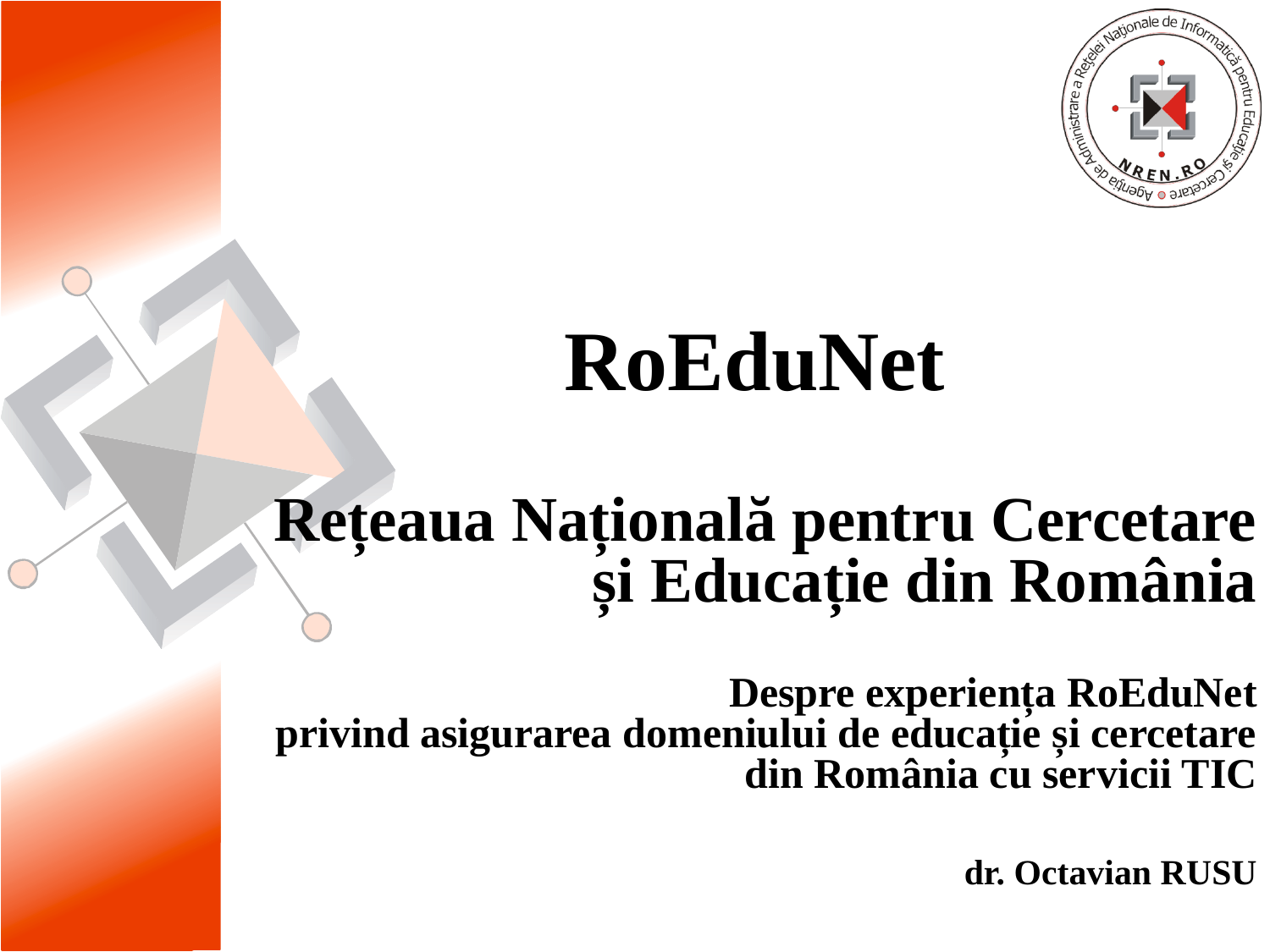

# RoEduNet
Rețeaua Națională pentru Cercetare și Educație din România

Despre experiența RoEduNet
privind asigurarea domeniului de educație și cercetare din România cu servicii TIC
dr. Octavian RUSU